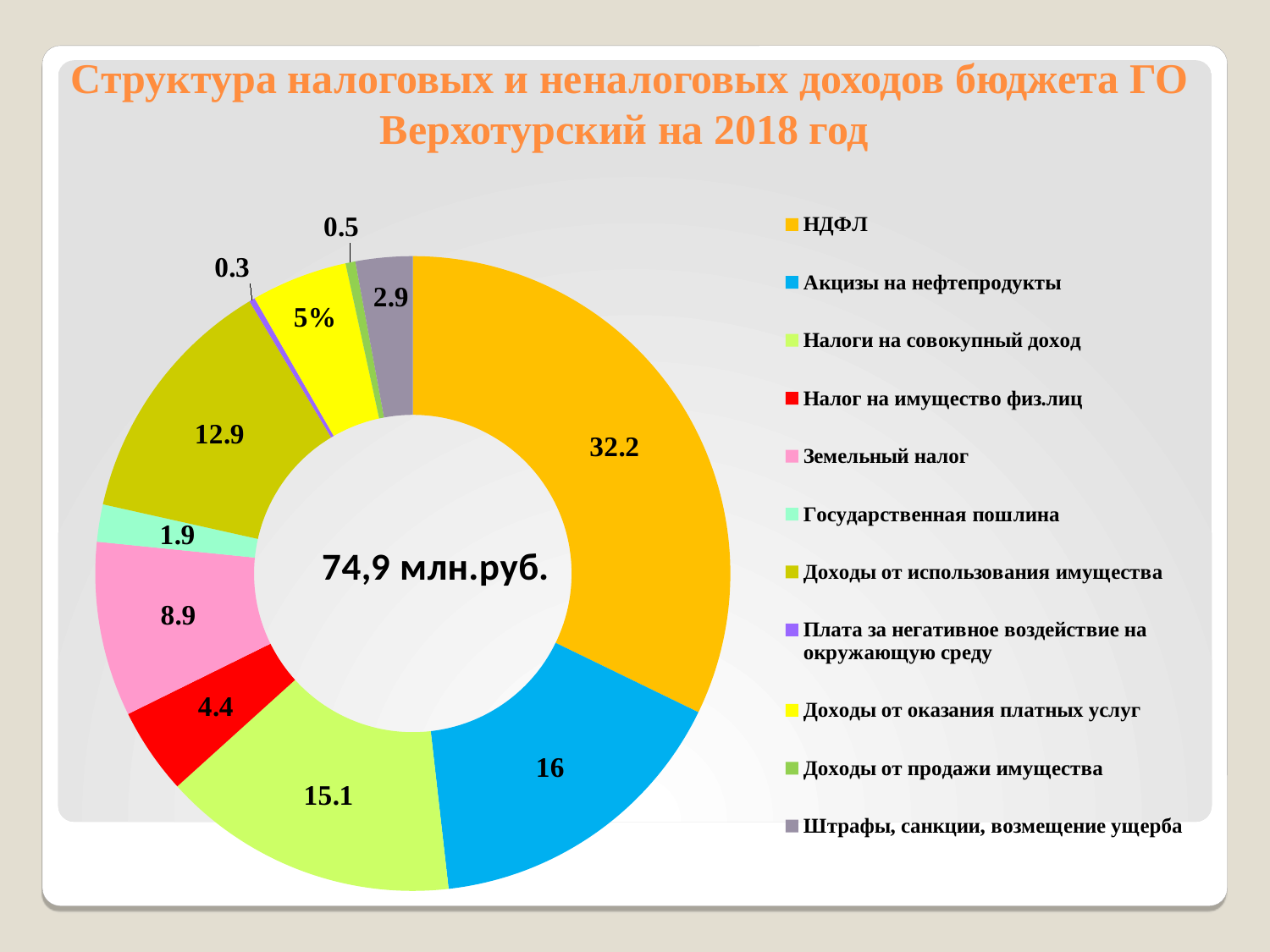

# Структура налоговых и неналоговых доходов бюджета ГО Верхотурский на 2018 год

### Chart: 74,9 млн.руб.

| Category |  |
|---|---|
| НДФЛ | 32.2 |
| Акцизы на нефтепродукты | 16.0 |
| Налоги на совокупный доход | 15.1 |
| Налог на имущество физ.лиц | 4.4 |
| Земельный налог | 8.9 |
| Государственная пошлина | 1.9000000000000001 |
| Доходы от использования имущества | 12.9 |
| Плата за негативное воздействие на окружающую среду | 0.3000000000000003 |
| Доходы от оказания платных услуг | 4.9 |
| Доходы от продажи имущества | 0.5 |
| Штрафы, санкции, возмещение ущерба | 2.9 |